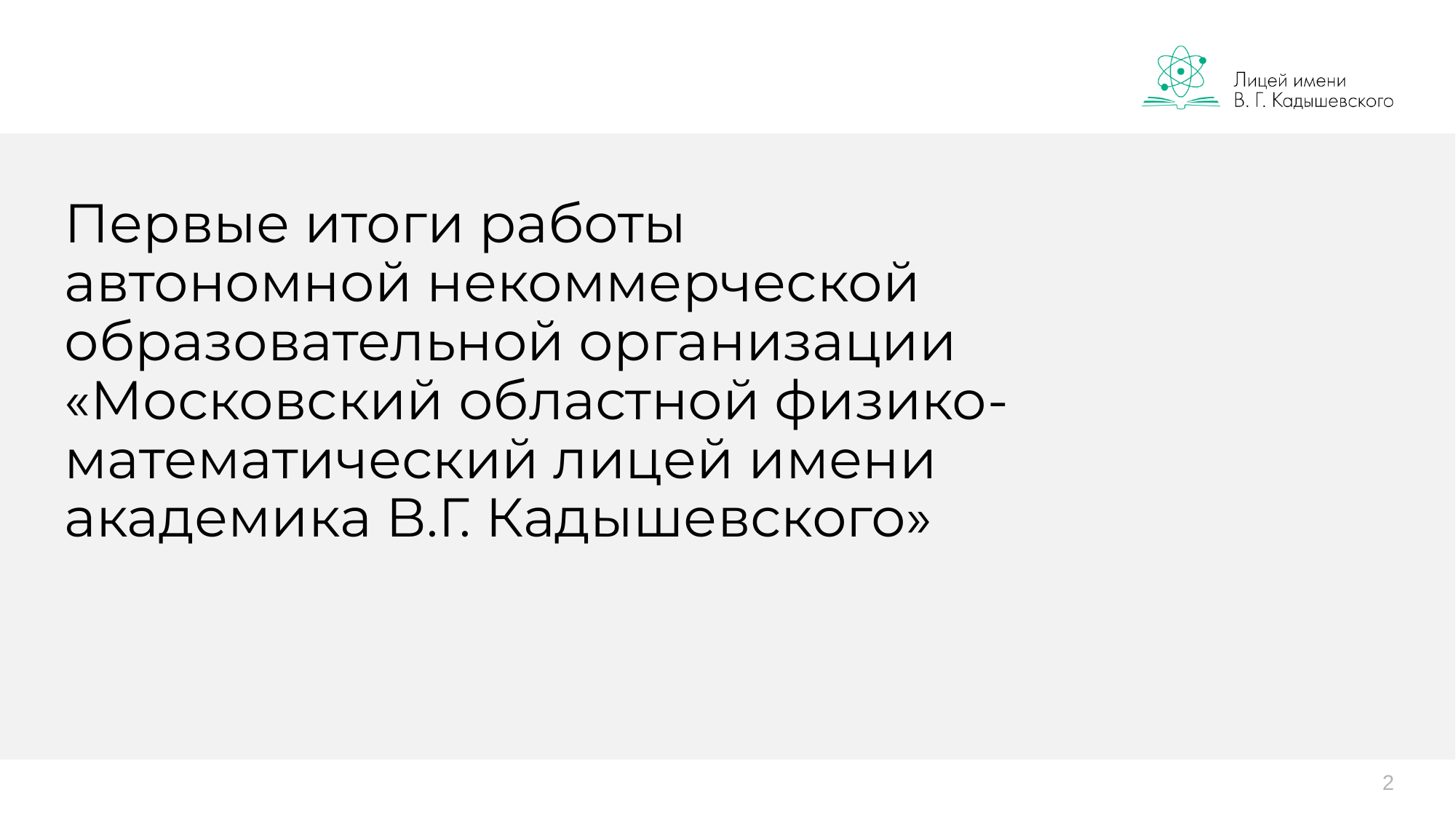

# Первые итоги работы автономной некоммерческой образовательной организации «Московский областной физико- математический лицей имени академика В.Г. Кадышевского»
2